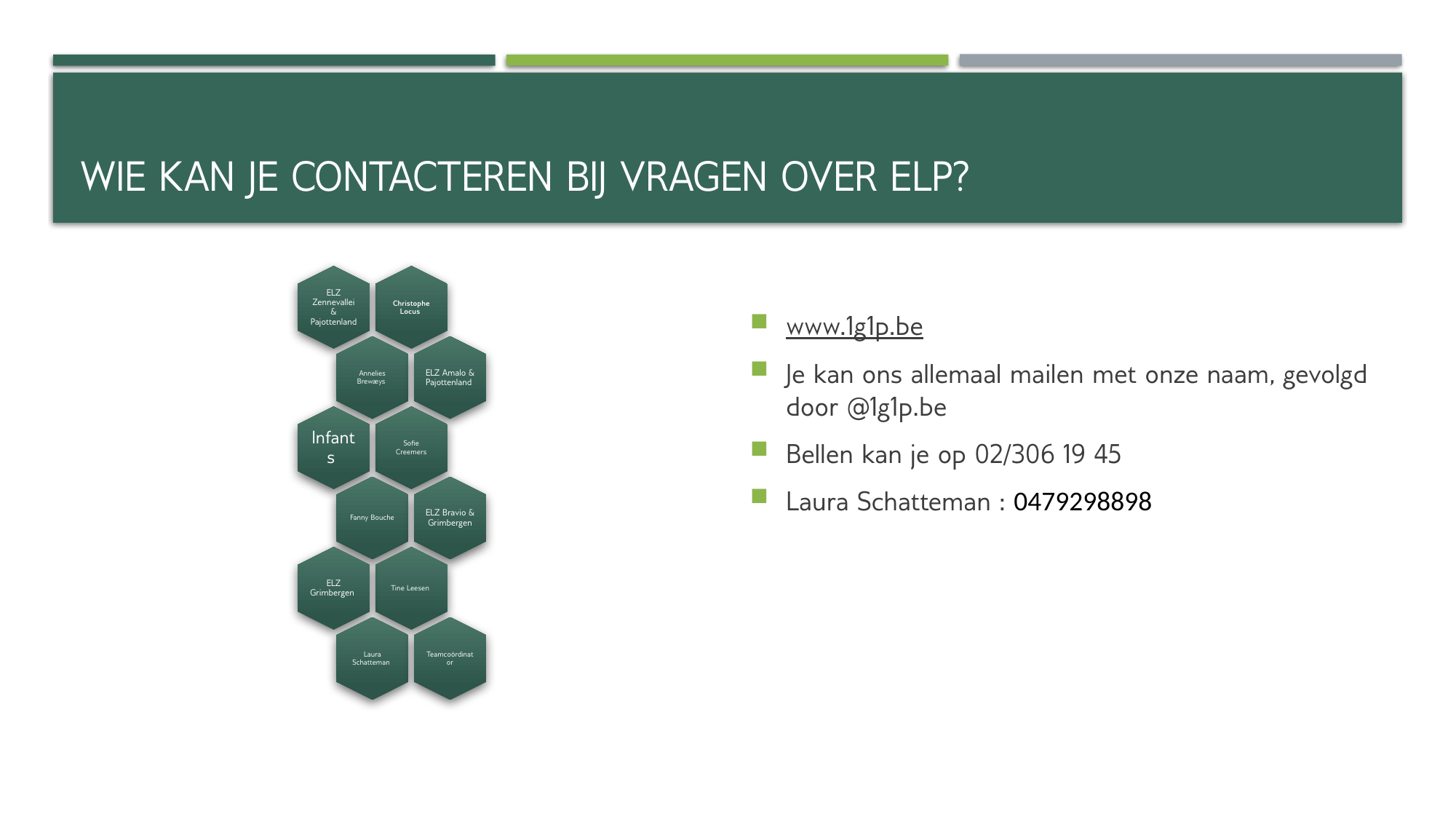

# Wie kan je contacteren bij vragen over ELP?
Christophe Locus
ELZ Zennevallei & Pajottenland
Annelies Brewaeys
ELZ Amalo & Pajottenland
Sofie Creemers
Infants
Fanny Bouche
ELZ Bravio & Grimbergen
Tine Leesen
ELZ Grimbergen
Laura Schatteman
Teamcoördinator
www.1g1p.be
Je kan ons allemaal mailen met onze naam, gevolgd door @1g1p.be
Bellen kan je op 02/306 19 45
Laura Schatteman : 0479298898